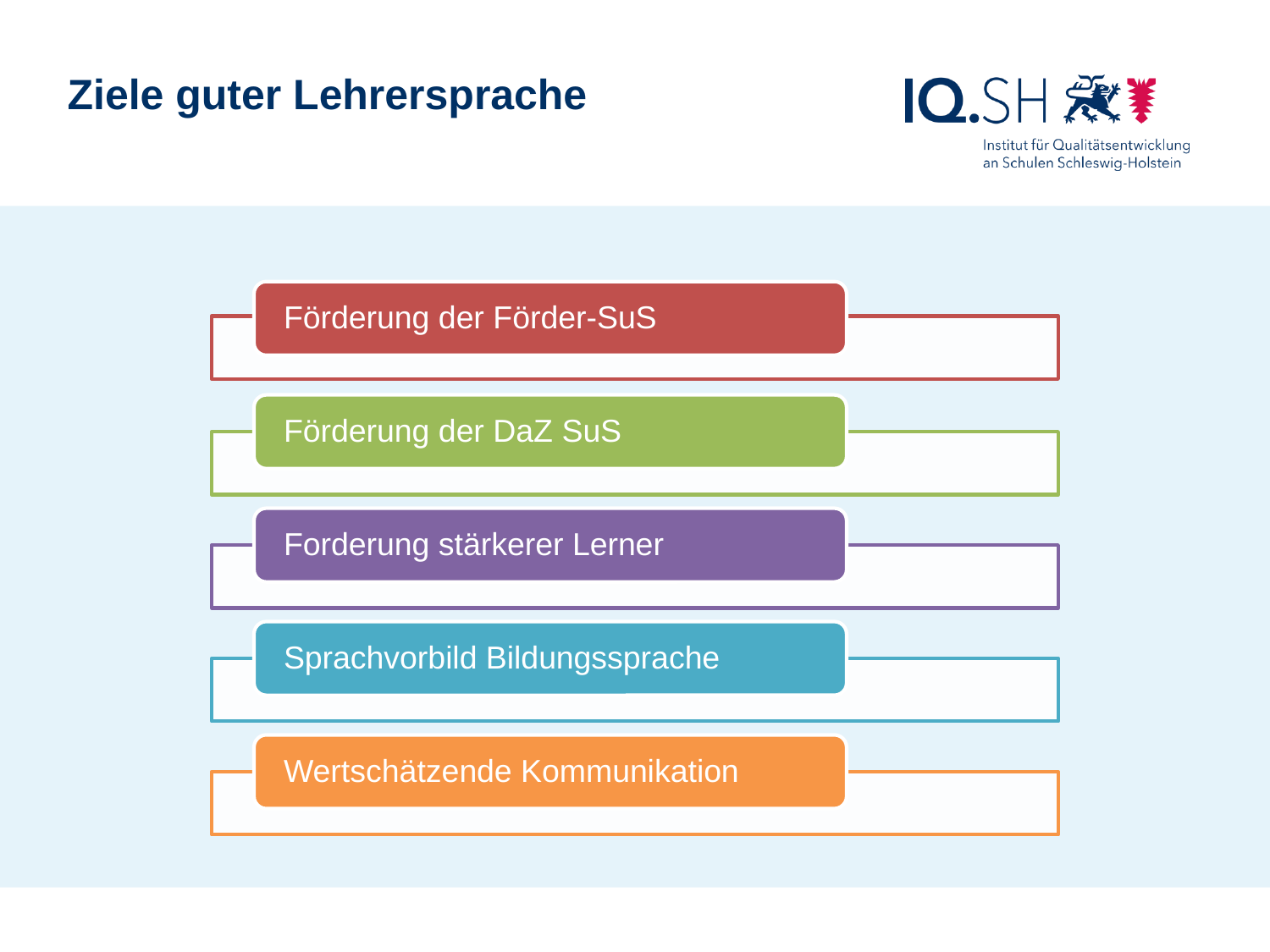

Ziele guter Lehrersprache
Förderung der Förder-SuS
Förderung der DaZ SuS
Forderung stärkerer Lerner
Sprachvorbild Bildungssprache
Wertschätzende Kommunikation
Schulrecht Gym/GemS, Sebastian Marcks, Kronshagen, 9.11.2016